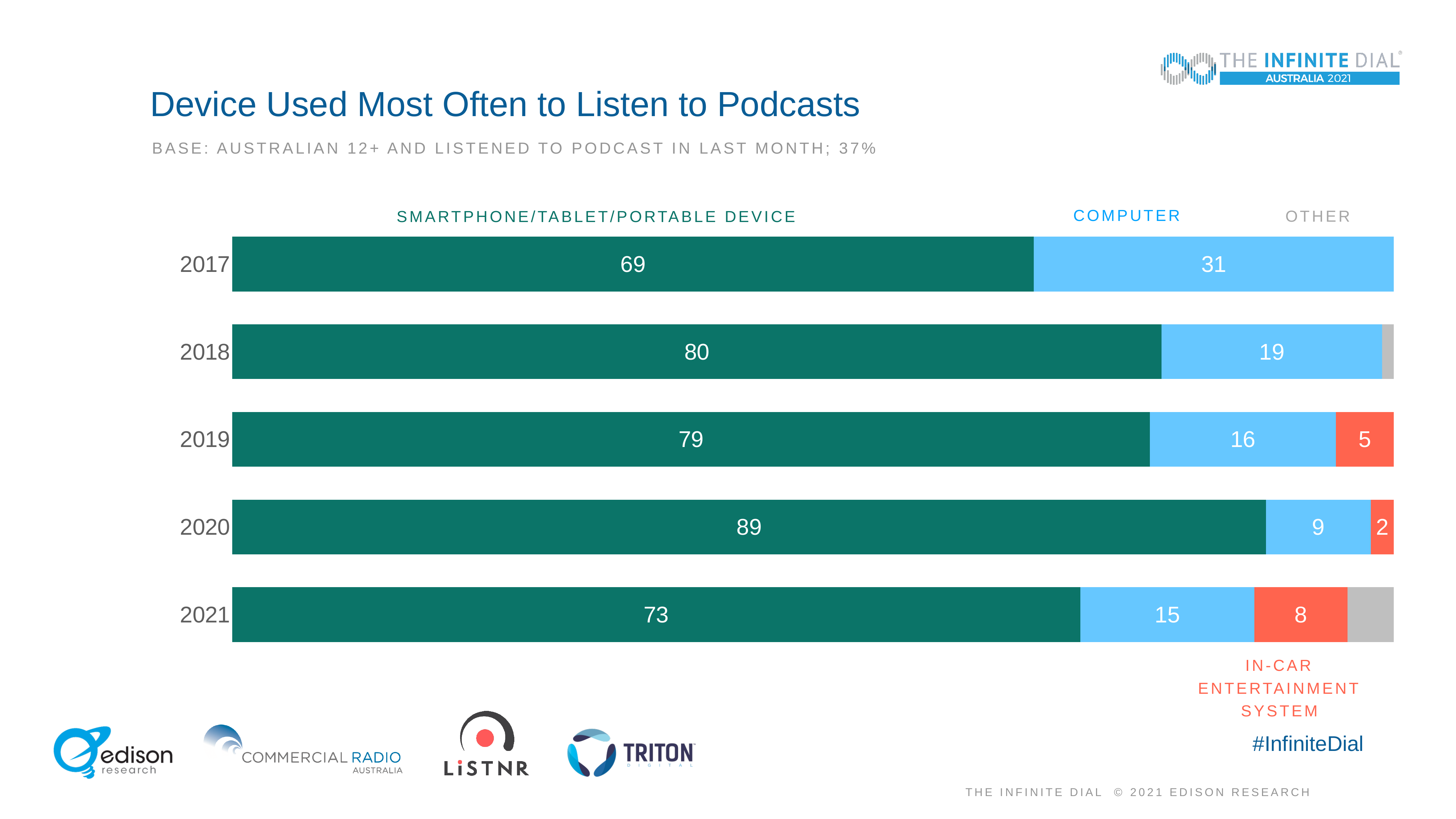

# Device Used Most Often to Listen to Podcasts
Base: Australian 12+ and listened to podcast in last month; 37%
Computer

### Chart

| Category | smartphone | computer | In-Car dash | don't know |
|---|---|---|---|---|
| 2017 | 69.0 | 31.0 | None | None |
| 2018 | 80.0 | 19.0 | None | 1.0 |
| 2019 | 79.0 | 16.0 | 5.0 | None |
| 2020 | 89.0 | 9.0 | 2.0 | None |
| 2021 | 73.0 | 15.0 | 8.0 | 4.0 |
other
Smartphone/Tablet/portable device
In-Car Entertainment system